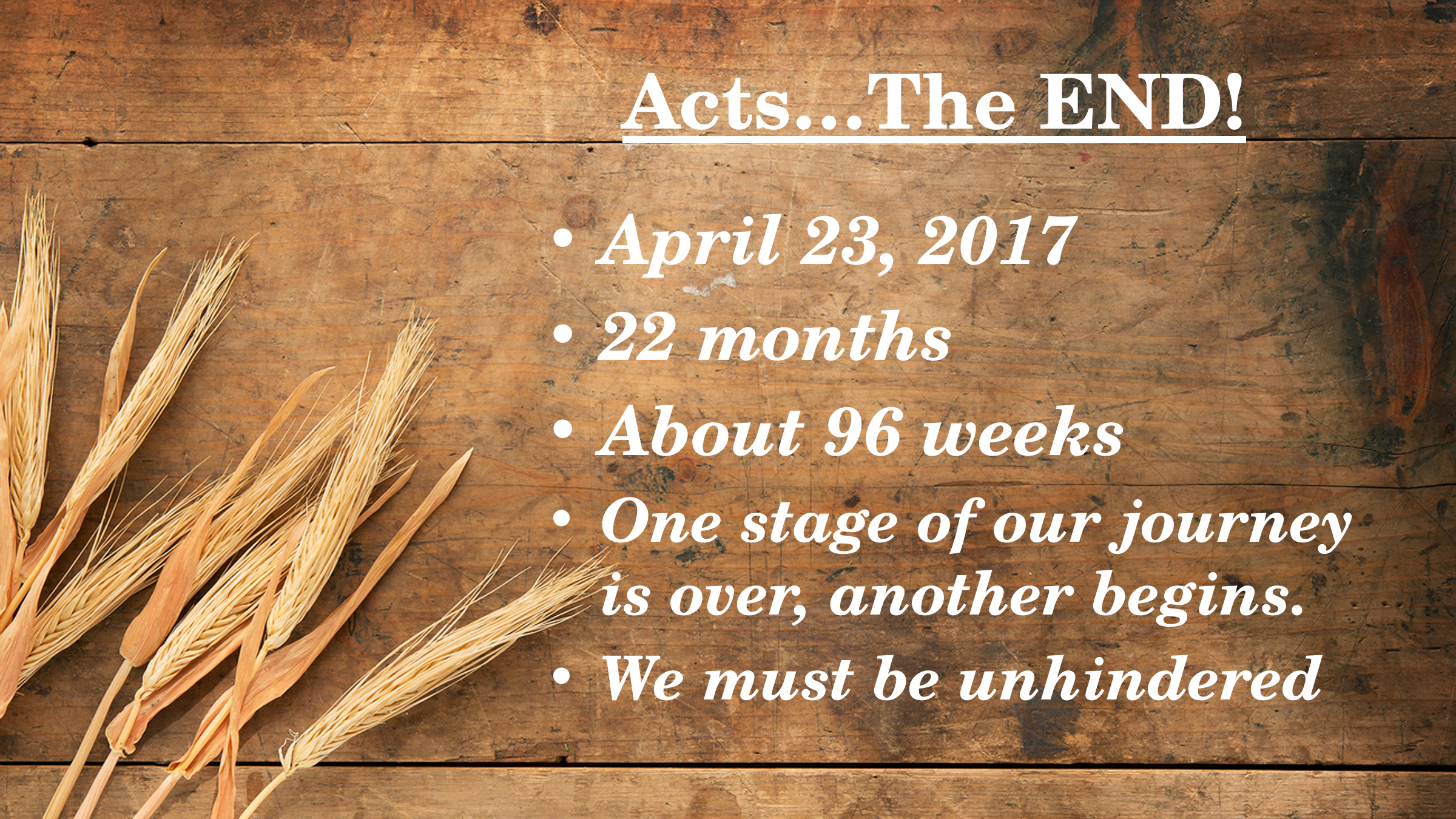

# Acts…The END!
April 23, 2017
22 months
About 96 weeks
One stage of our journey is over, another begins.
We must be unhindered